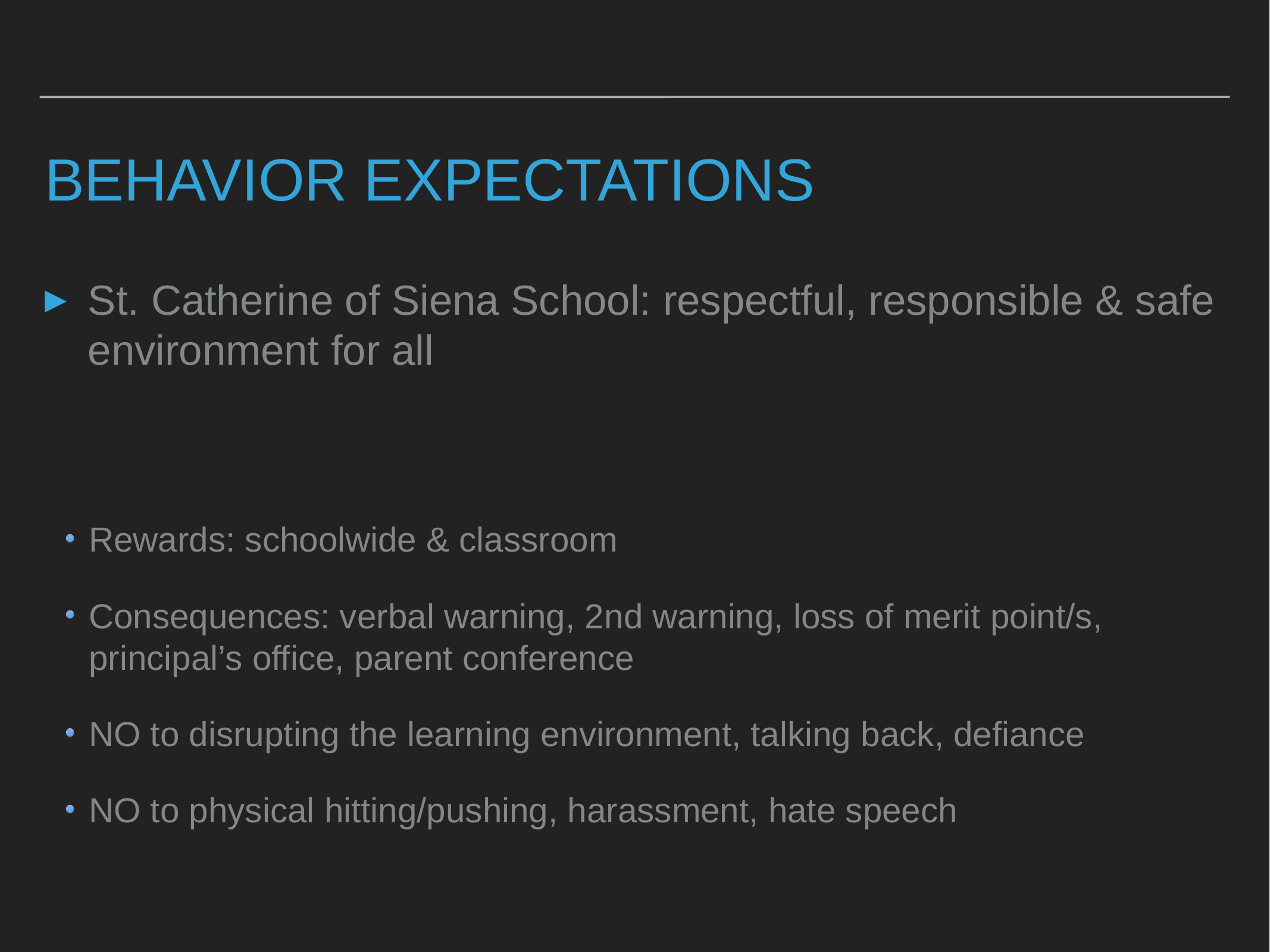

# Behavior Expectations
St. Catherine of Siena School: respectful, responsible & safe environment for all

Rewards: schoolwide & classroom
Consequences: verbal warning, 2nd warning, loss of merit point/s,  principal’s office, parent conference
NO to disrupting the learning environment, talking back, defiance
NO to physical hitting/pushing, harassment, hate speech